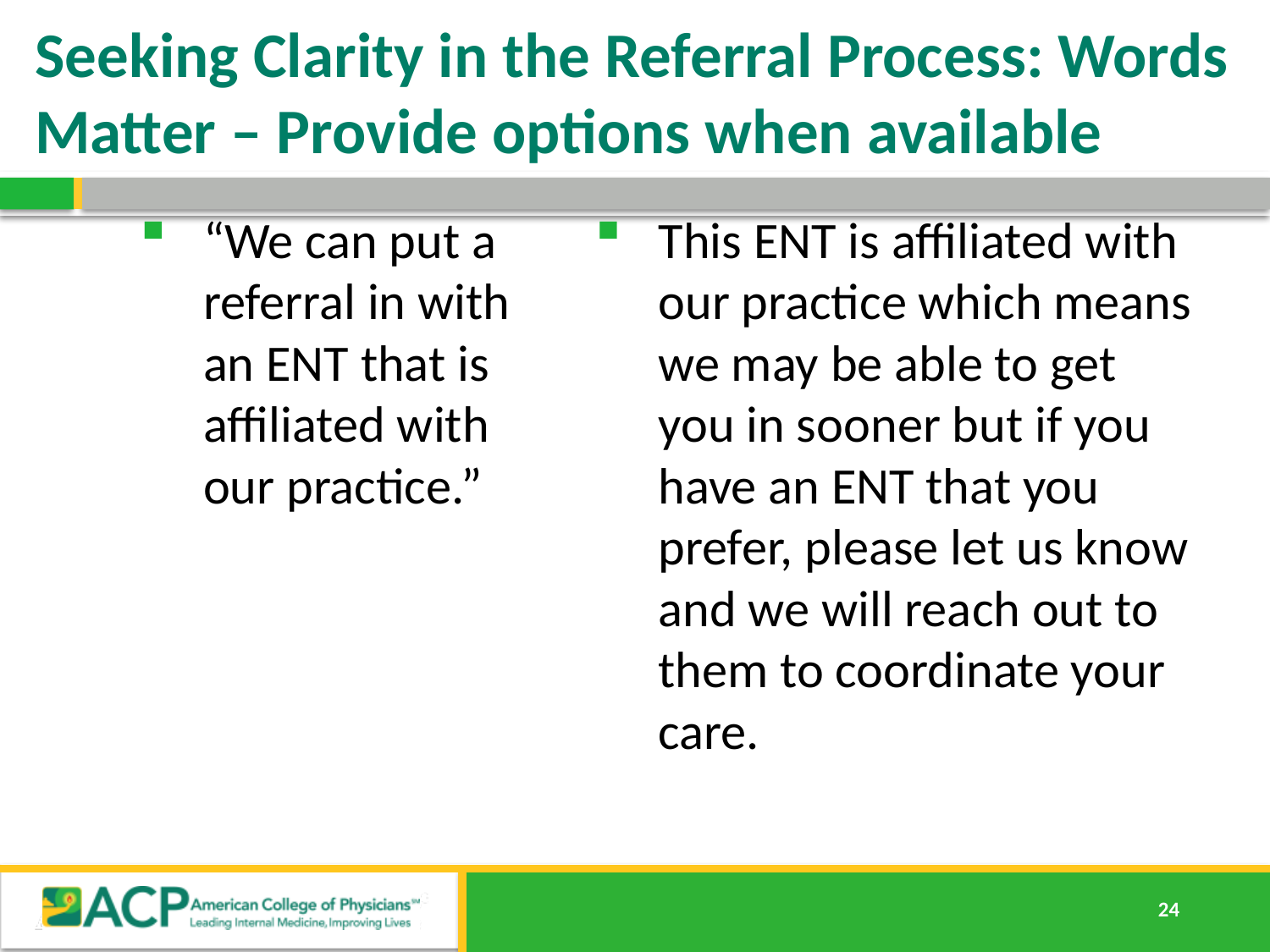

# Seeking Clarity in the Referral Process: Words Matter – Provide options when available
“We can put a referral in with an ENT that is affiliated with our practice.”

This ENT is affiliated with our practice which means we may be able to get you in sooner but if you have an ENT that you prefer, please let us know and we will reach out to them to coordinate your care.